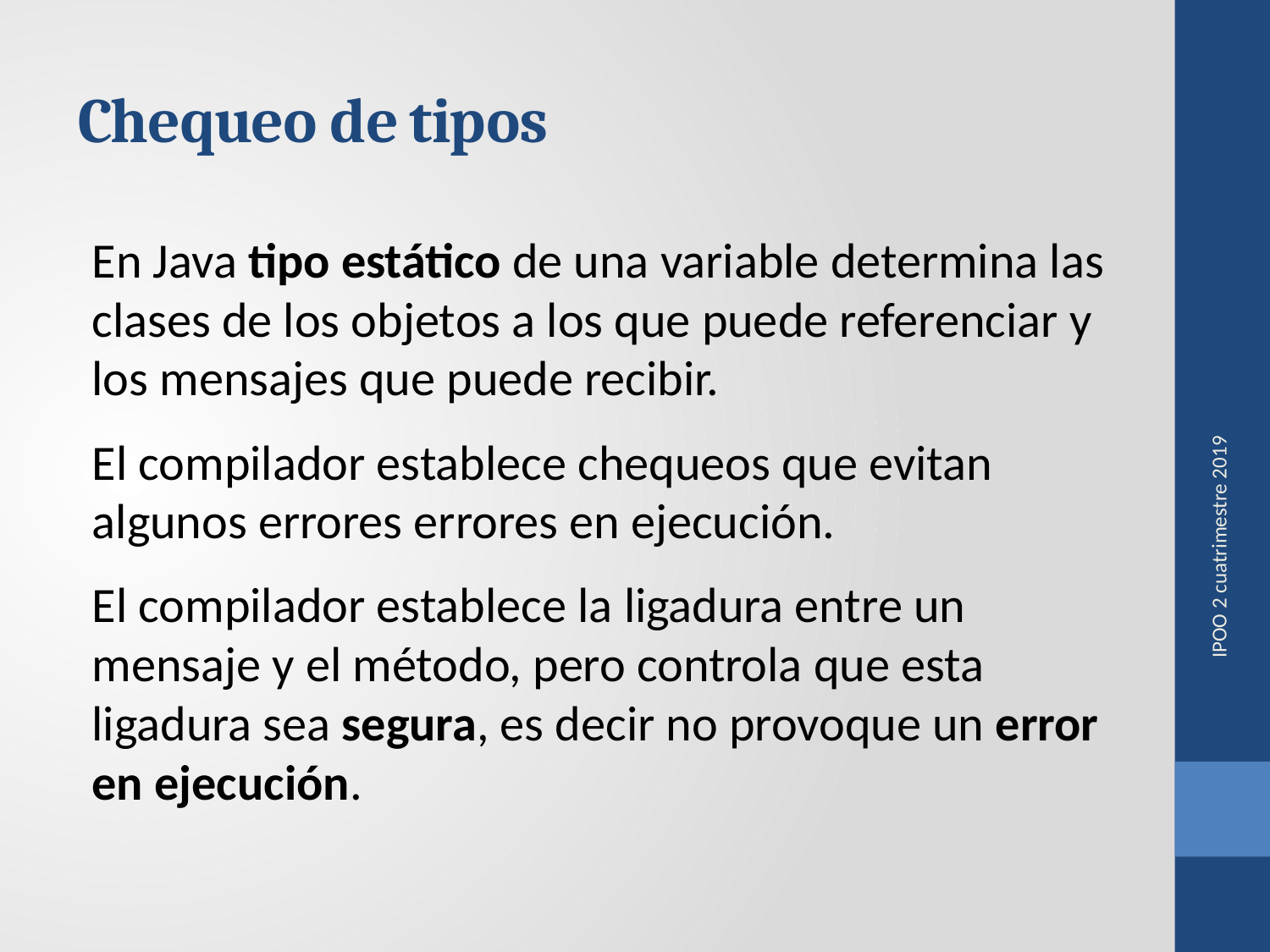

# Chequeo de tipos
En Java tipo estático de una variable determina las clases de los objetos a los que puede referenciar y  los mensajes que puede recibir.
El compilador establece chequeos que evitan algunos errores errores en ejecución.
El compilador establece la ligadura entre un mensaje y el método, pero controla que esta ligadura sea segura, es decir no provoque un error en ejecución.
IPOO 2 cuatrimestre 2019